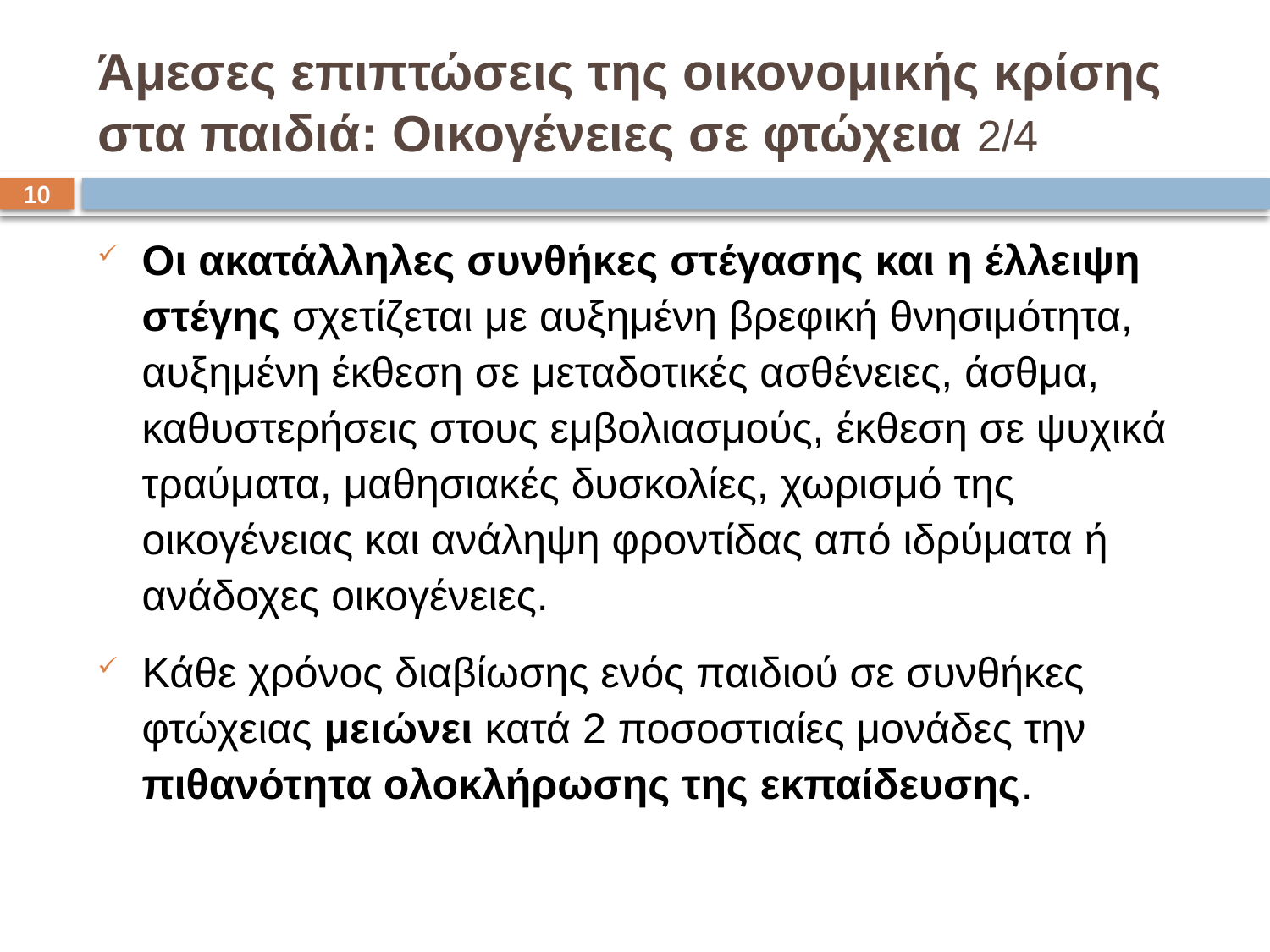

# Άμεσες επιπτώσεις της οικονομικής κρίσης στα παιδιά: Οικογένειες σε φτώχεια 2/4
10
Οι ακατάλληλες συνθήκες στέγασης και η έλλειψη στέγης σχετίζεται με αυξημένη βρεφική θνησιμότητα, αυξημένη έκθεση σε μεταδοτικές ασθένειες, άσθμα, καθυστερήσεις στους εμβολιασμούς, έκθεση σε ψυχικά τραύματα, μαθησιακές δυσκολίες, χωρισμό της οικογένειας και ανάληψη φροντίδας από ιδρύματα ή ανάδοχες οικογένειες.
Κάθε χρόνος διαβίωσης ενός παιδιού σε συνθήκες φτώχειας μειώνει κατά 2 ποσοστιαίες μονάδες την πιθανότητα ολοκλήρωσης της εκπαίδευσης.